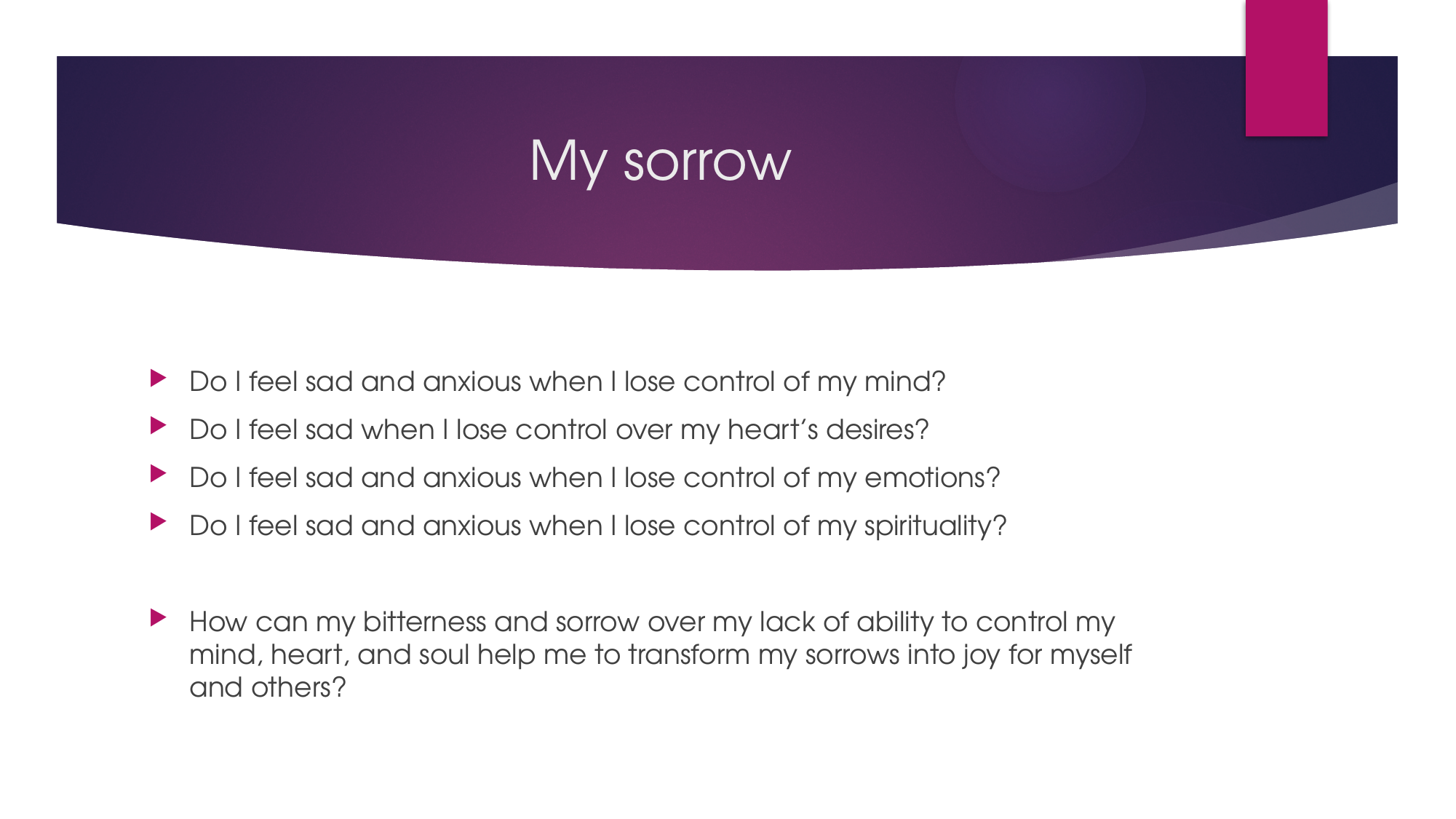

# My sorrow

Do I feel sad and anxious when I lose control of my mind?
Do I feel sad when I lose control over my heart’s desires?
Do I feel sad and anxious when I lose control of my emotions?
Do I feel sad and anxious when I lose control of my spirituality?

How can my bitterness and sorrow over my lack of ability to control my mind, heart, and soul help me to transform my sorrows into joy for myself and others?